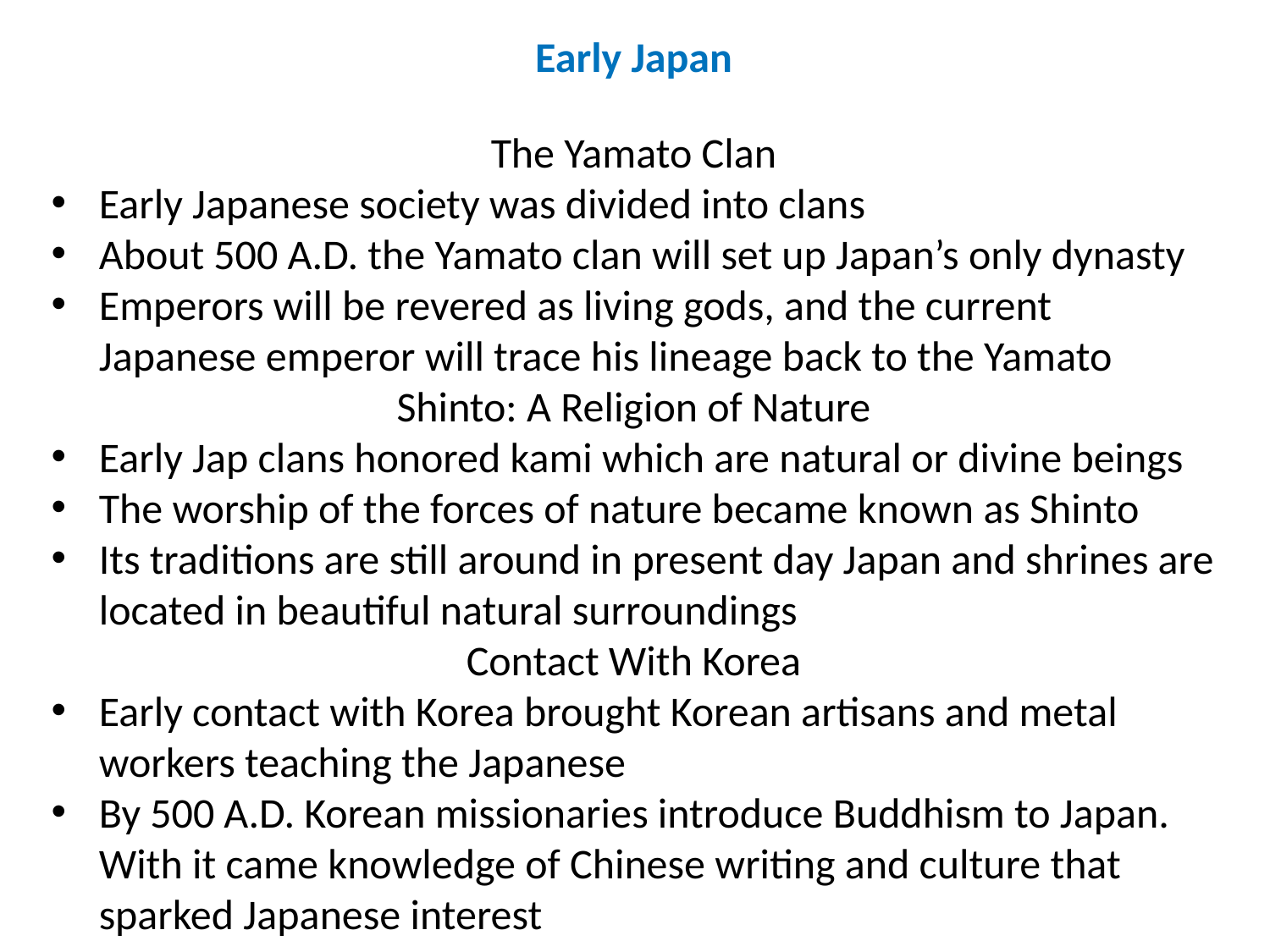

Early Japan
The Yamato Clan
Early Japanese society was divided into clans
About 500 A.D. the Yamato clan will set up Japan’s only dynasty
Emperors will be revered as living gods, and the current Japanese emperor will trace his lineage back to the Yamato
Shinto: A Religion of Nature
Early Jap clans honored kami which are natural or divine beings
The worship of the forces of nature became known as Shinto
Its traditions are still around in present day Japan and shrines are located in beautiful natural surroundings
Contact With Korea
Early contact with Korea brought Korean artisans and metal workers teaching the Japanese
By 500 A.D. Korean missionaries introduce Buddhism to Japan. With it came knowledge of Chinese writing and culture that sparked Japanese interest